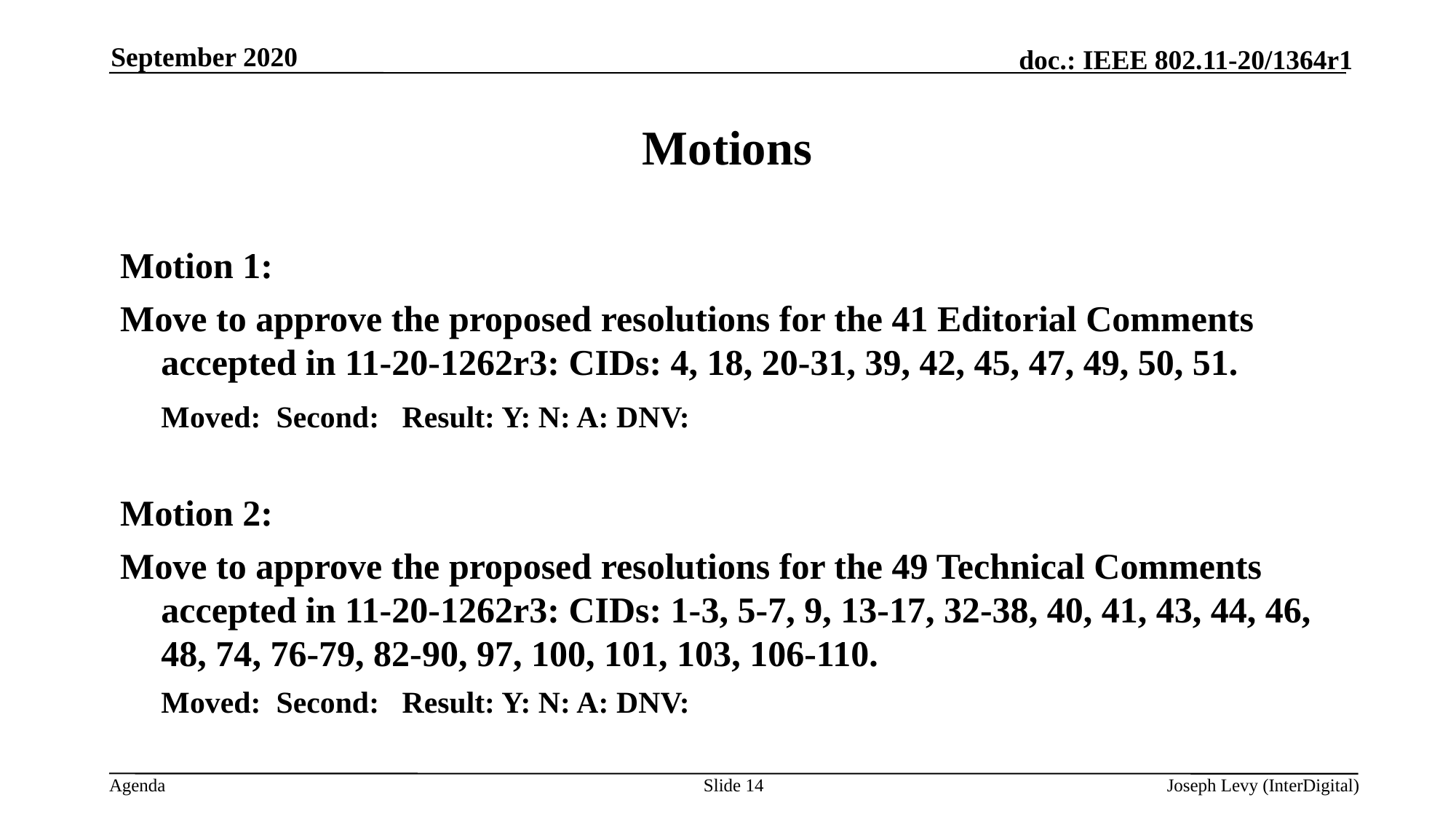

September 2020
# Motions
Motion 1:
Move to approve the proposed resolutions for the 41 Editorial Comments accepted in 11-20-1262r3: CIDs: 4, 18, 20-31, 39, 42, 45, 47, 49, 50, 51.
	Moved:  Second:   Result: Y: N: A: DNV:

Motion 2:
Move to approve the proposed resolutions for the 49 Technical Comments accepted in 11-20-1262r3: CIDs: 1-3, 5-7, 9, 13-17, 32-38, 40, 41, 43, 44, 46, 48, 74, 76-79, 82-90, 97, 100, 101, 103, 106-110.
	Moved:  Second:   Result: Y: N: A: DNV:

Slide 14
Joseph Levy (InterDigital)